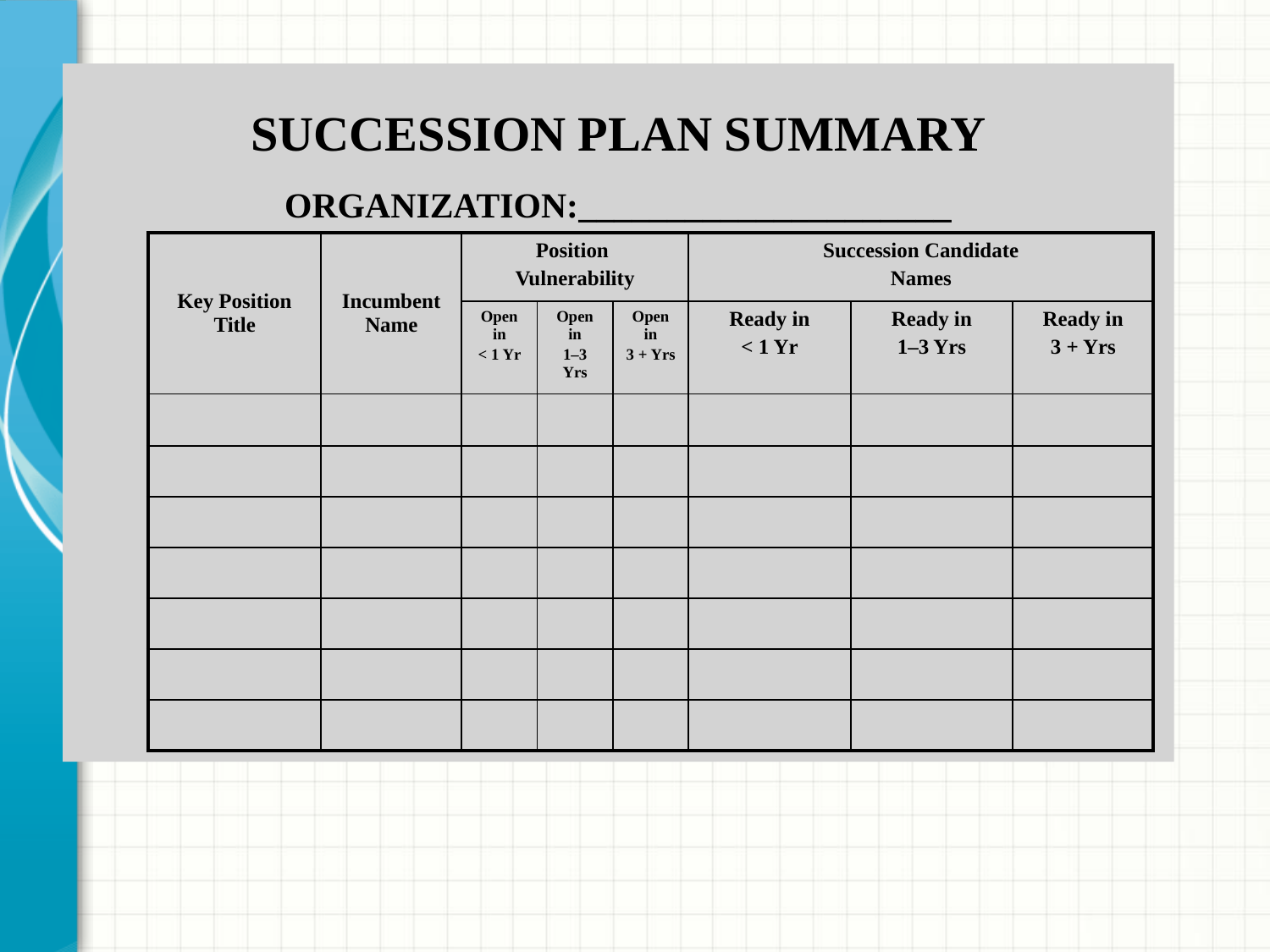

SUCCESSION PLAN SUMMARY
ORGANIZATION:_____________________
| Key Position Title | Incumbent Name | Position Vulnerability |  |  | Succession Candidate Names |  |  |
| --- | --- | --- | --- | --- | --- | --- | --- |
|  |  | Open in < 1 Yr | Open in 1–3 Yrs | Open in 3 + Yrs | Ready in < 1 Yr | Ready in 1–3 Yrs | Ready in 3 + Yrs |
|  |  |  |  |  |  |  |  |
|  |  |  |  |  |  |  |  |
|  |  |  |  |  |  |  |  |
|  |  |  |  |  |  |  |  |
|  |  |  |  |  |  |  |  |
|  |  |  |  |  |  |  |  |
|  |  |  |  |  |  |  |  |